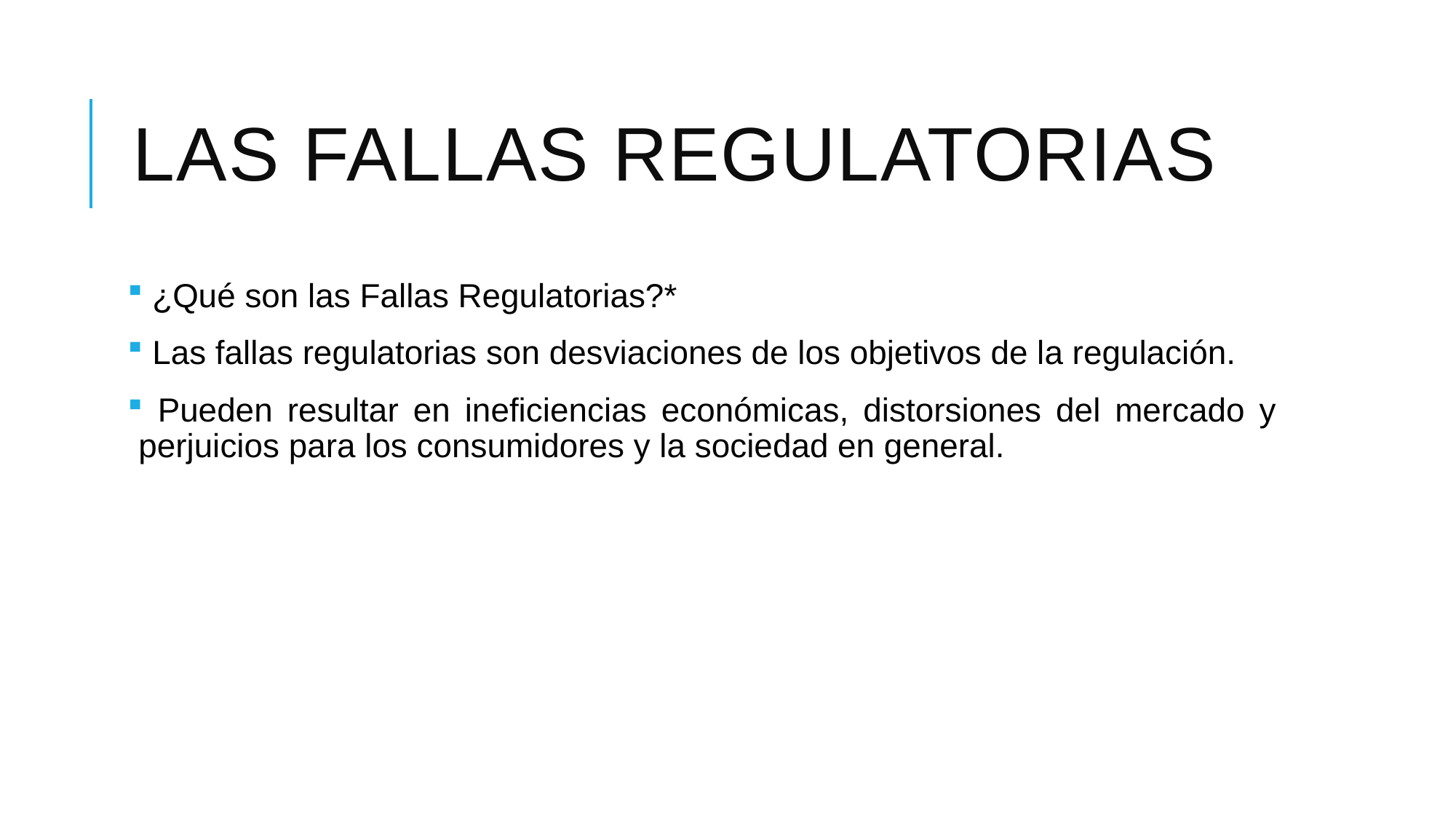

# Las fallas regulatorias
 ¿Qué son las Fallas Regulatorias?*
 Las fallas regulatorias son desviaciones de los objetivos de la regulación.
 Pueden resultar en ineficiencias económicas, distorsiones del mercado y perjuicios para los consumidores y la sociedad en general.